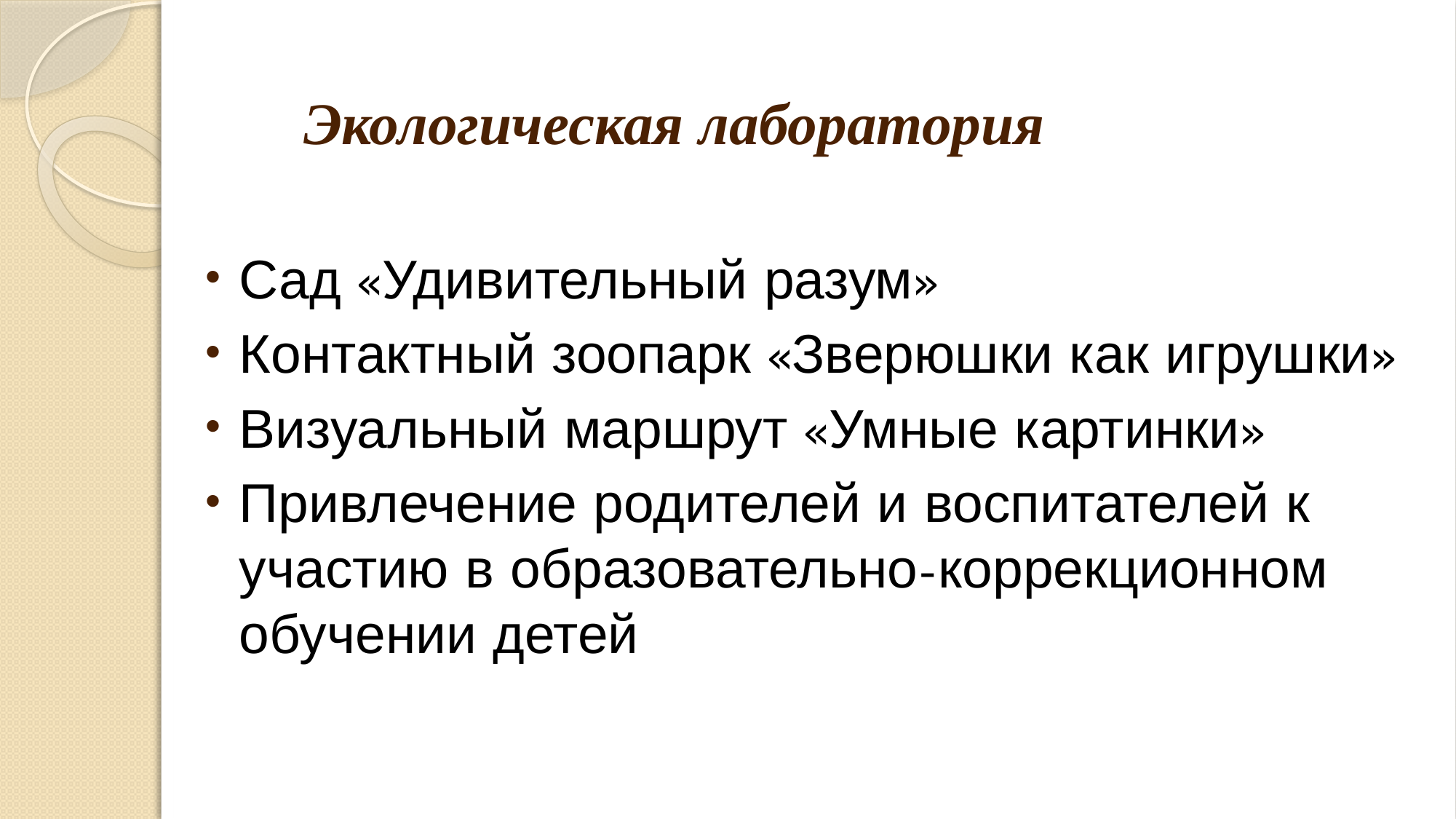

# Экологическая лаборатория
Сад «Удивительный разум»
Контактный зоопарк «Зверюшки как игрушки»
Визуальный маршрут «Умные картинки»
Привлечение родителей и воспитателей к участию в образовательно-коррекционном обучении детей